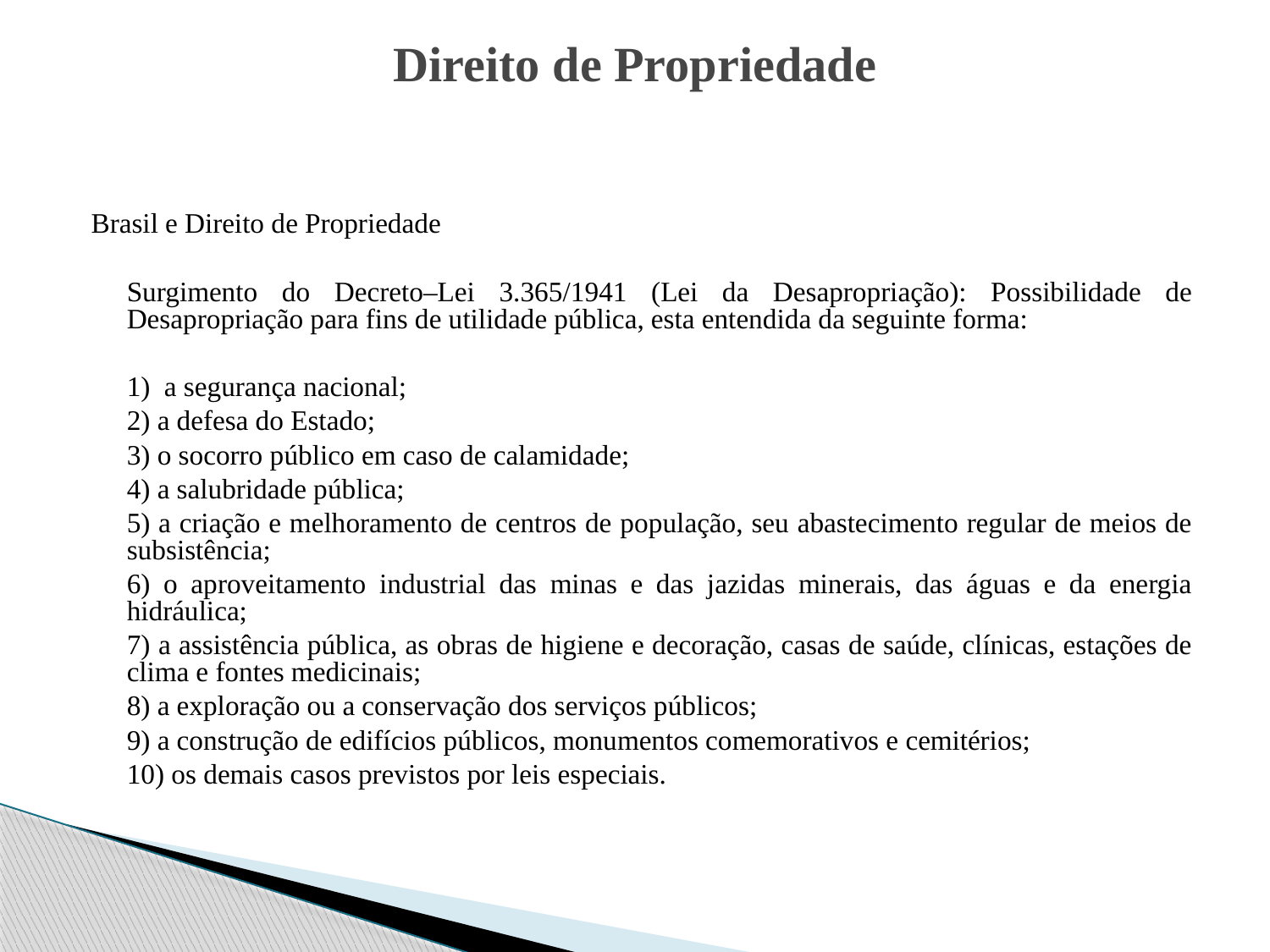

# Direito de Propriedade
Brasil e Direito de Propriedade

	Surgimento do Decreto–Lei 3.365/1941 (Lei da Desapropriação): Possibilidade de Desapropriação para fins de utilidade pública, esta entendida da seguinte forma:

	1)  a segurança nacional;
	2) a defesa do Estado;
	3) o socorro público em caso de calamidade;
	4) a salubridade pública;
	5) a criação e melhoramento de centros de população, seu abastecimento regular de meios de subsistência;
	6) o aproveitamento industrial das minas e das jazidas minerais, das águas e da energia hidráulica;
	7) a assistência pública, as obras de higiene e decoração, casas de saúde, clínicas, estações de clima e fontes medicinais;
	8) a exploração ou a conservação dos serviços públicos;
	9) a construção de edifícios públicos, monumentos comemorativos e cemitérios;
	10) os demais casos previstos por leis especiais.